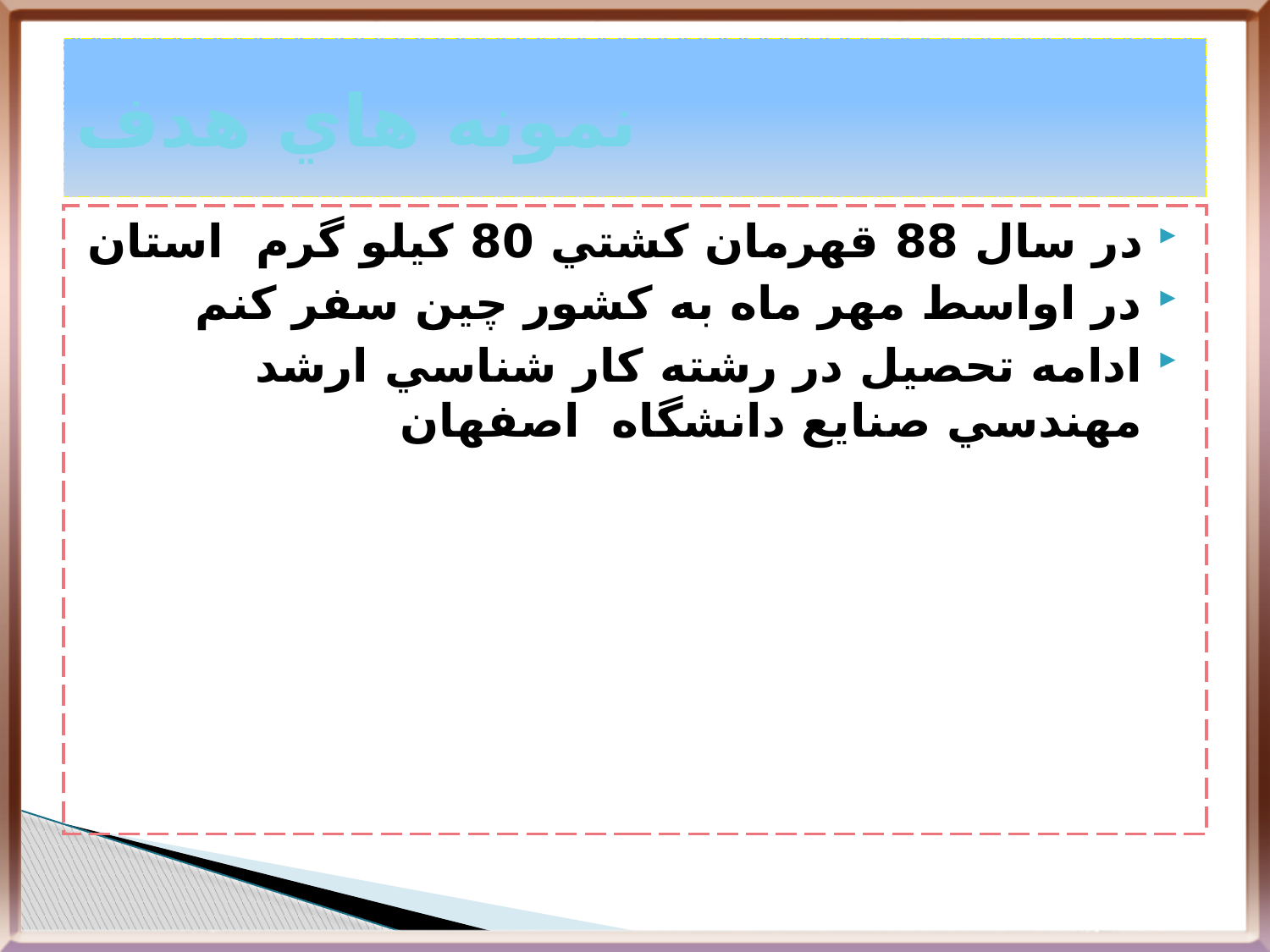

# نمونه هاي هدف
در سال 88 قهرمان كشتي 80 كيلو گرم  استان
در اواسط مهر ماه به كشور چين سفر كنم
ادامه تحصيل در رشته كار شناسي ارشد مهندسي صنايع دانشگاه  اصفهان